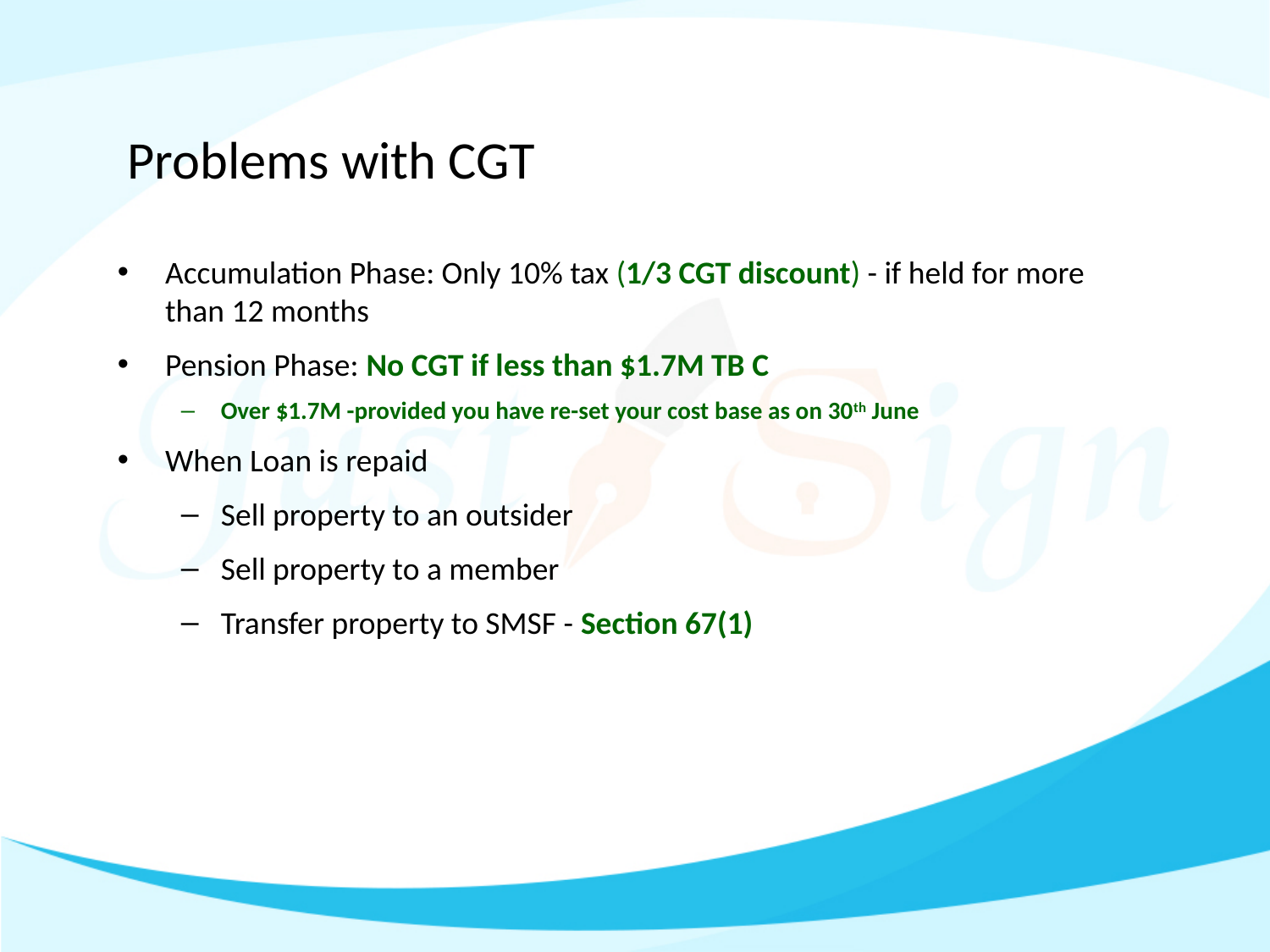

# Problems with CGT
Accumulation Phase: Only 10% tax (1/3 CGT discount) - if held for more than 12 months
Pension Phase: No CGT if less than $1.7M TB C
Over $1.7M -provided you have re-set your cost base as on 30th June
When Loan is repaid
Sell property to an outsider
Sell property to a member
Transfer property to SMSF - Section 67(1)